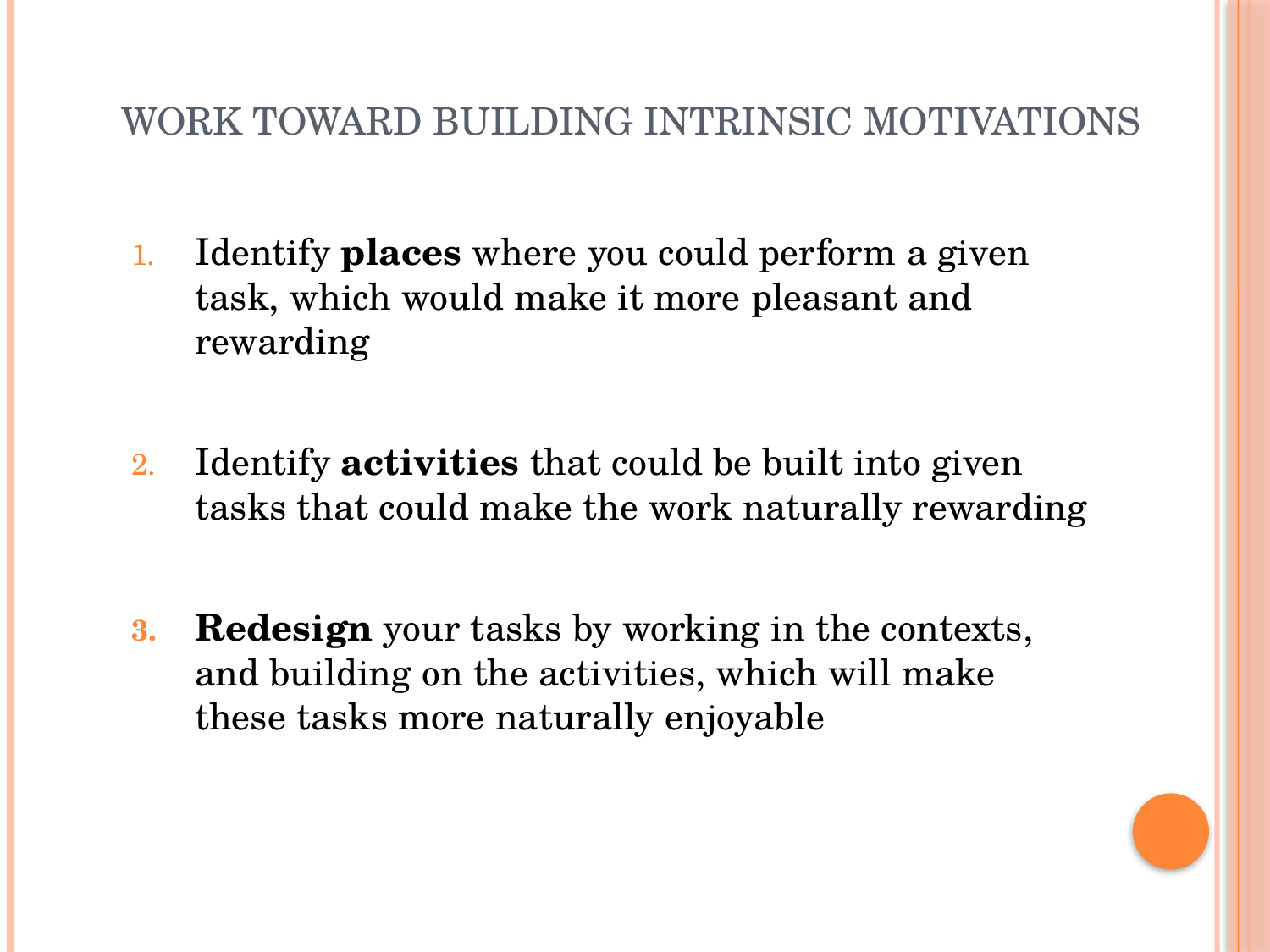

# Work toward building intrinsic motivations
Identify places where you could perform a given task, which would make it more pleasant and rewarding

Identify activities that could be built into given tasks that could make the work naturally rewarding

Redesign your tasks by working in the contexts, and building on the activities, which will make these tasks more naturally enjoyable